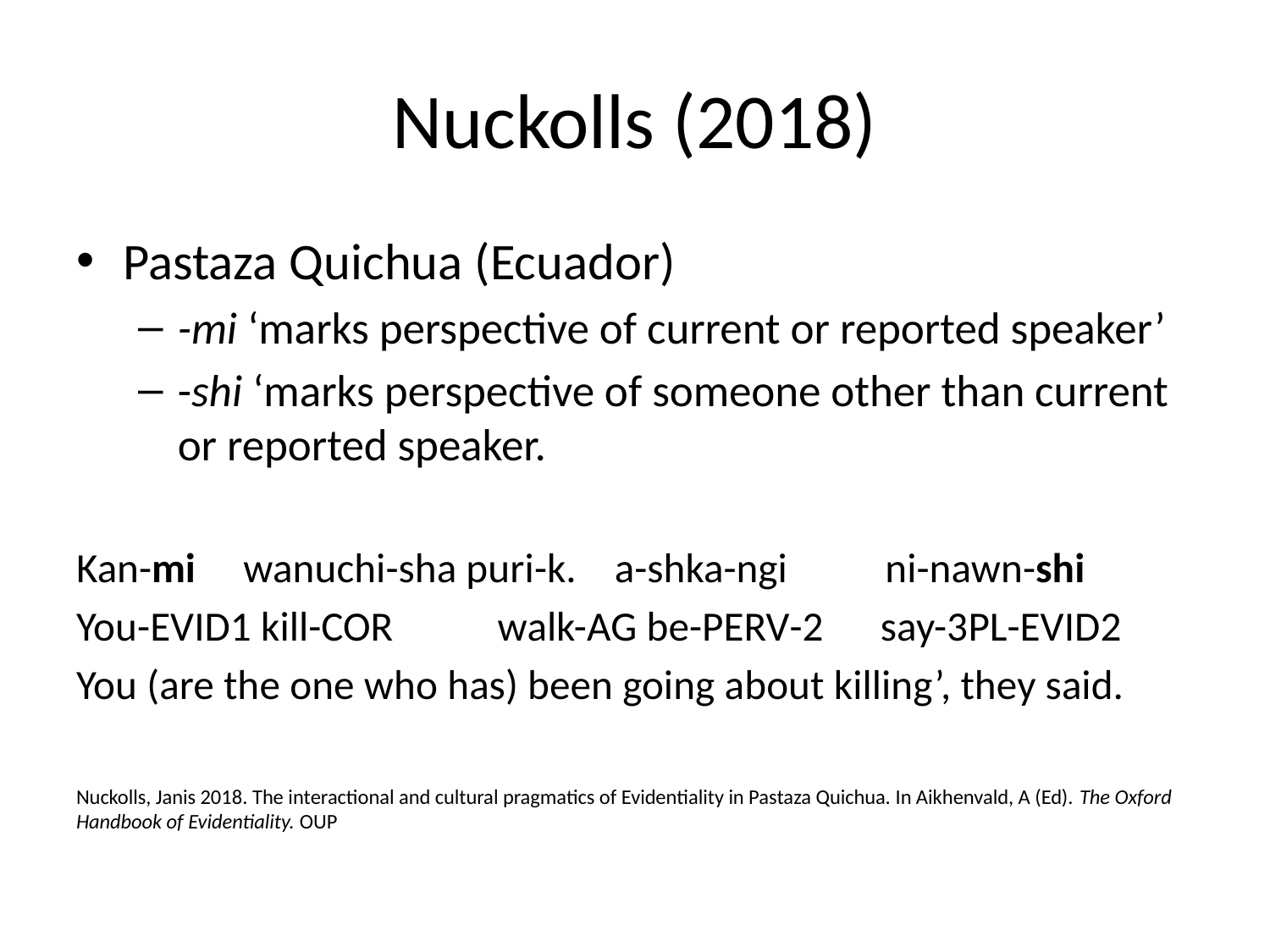

# Nuckolls (2018)
Pastaza Quichua (Ecuador)
-mi ‘marks perspective of current or reported speaker’
-shi ‘marks perspective of someone other than current or reported speaker.

Kan-mi     wanuchi-sha puri-k.    a-shka-ngi	ni-nawn-shi
You-evid1 kill-cor           walk-ag be-perv-2      say-3pl-evid2
You (are the one who has) been going about killing’, they said.

Nuckolls, Janis 2018. The interactional and cultural pragmatics of Evidentiality in Pastaza Quichua. In Aikhenvald, A (Ed). The Oxford Handbook of Evidentiality. OUP